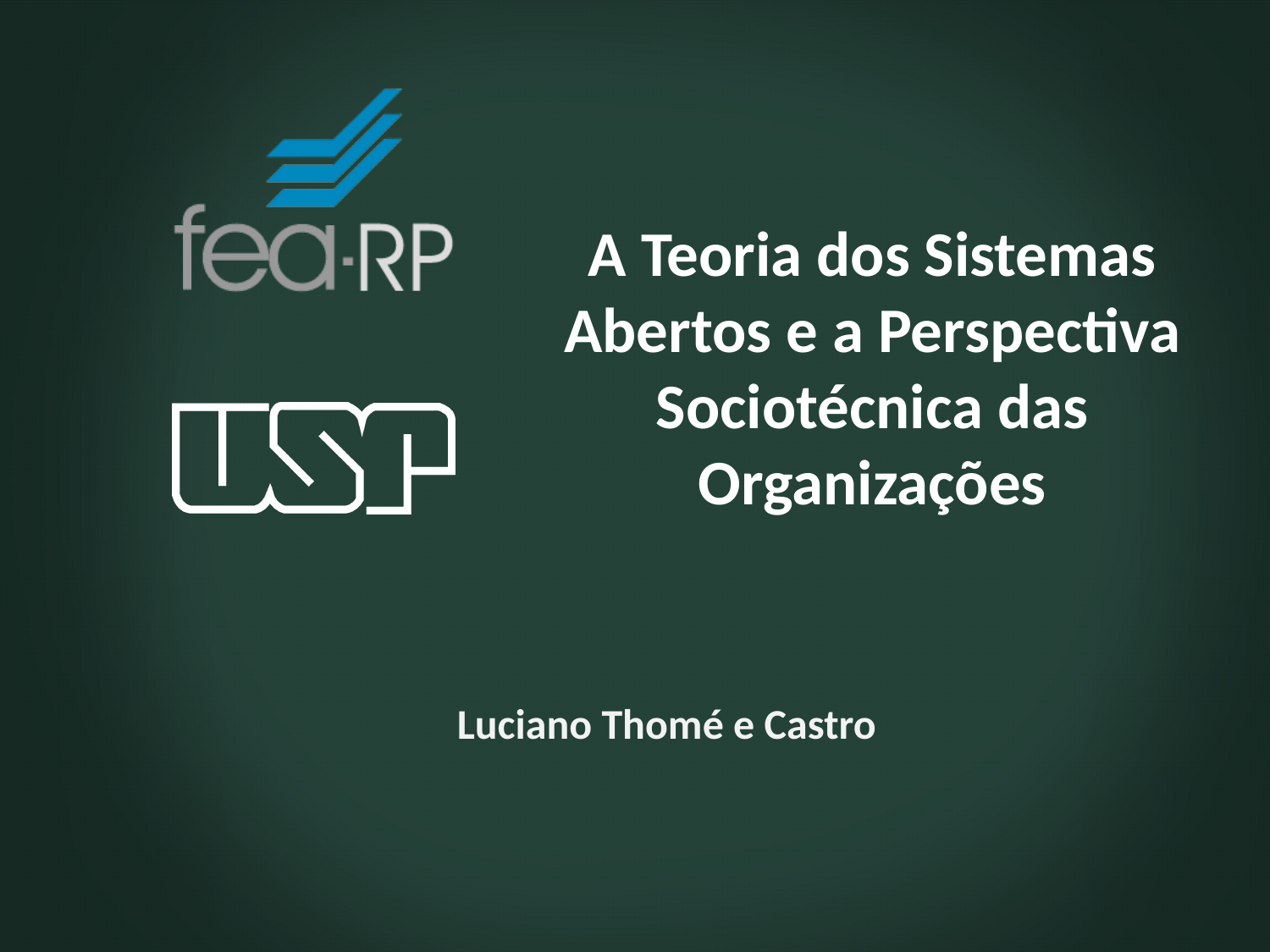

# A Teoria dos Sistemas Abertos e a Perspectiva Sociotécnica das Organizações
Luciano Thomé e Castro